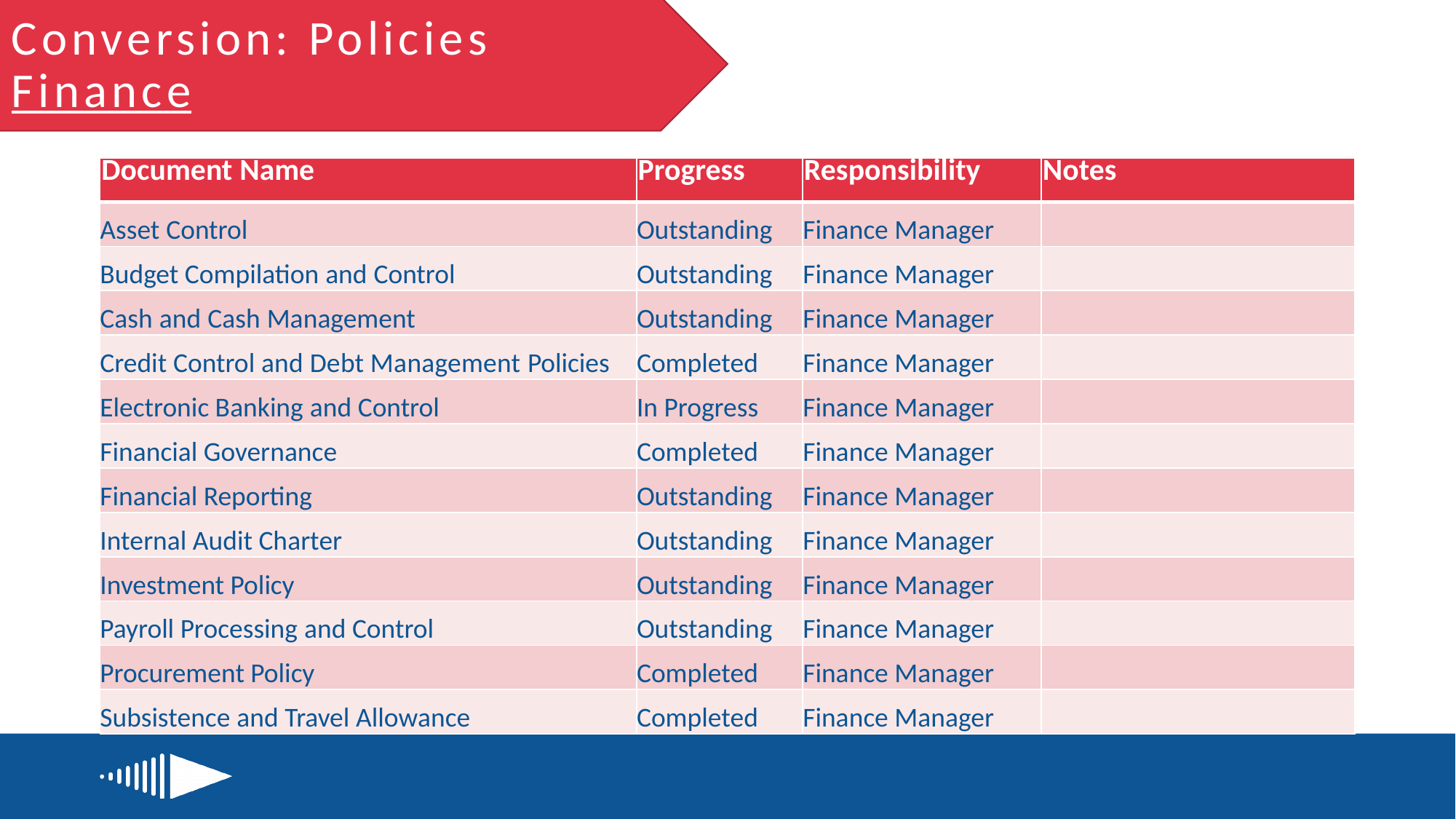

# Conversion: Policies Finance
| Document Name | Progress | Responsibility | Notes |
| --- | --- | --- | --- |
| Asset Control | Outstanding | Finance Manager |  |
| Budget Compilation and Control | Outstanding | Finance Manager |  |
| Cash and Cash Management | Outstanding | Finance Manager |  |
| Credit Control and Debt Management Policies | Completed | Finance Manager |  |
| Electronic Banking and Control | In Progress | Finance Manager |  |
| Financial Governance | Completed | Finance Manager |  |
| Financial Reporting | Outstanding | Finance Manager |  |
| Internal Audit Charter | Outstanding | Finance Manager |  |
| Investment Policy | Outstanding | Finance Manager |  |
| Payroll Processing and Control | Outstanding | Finance Manager |  |
| Procurement Policy | Completed | Finance Manager |  |
| Subsistence and Travel Allowance | Completed | Finance Manager |  |